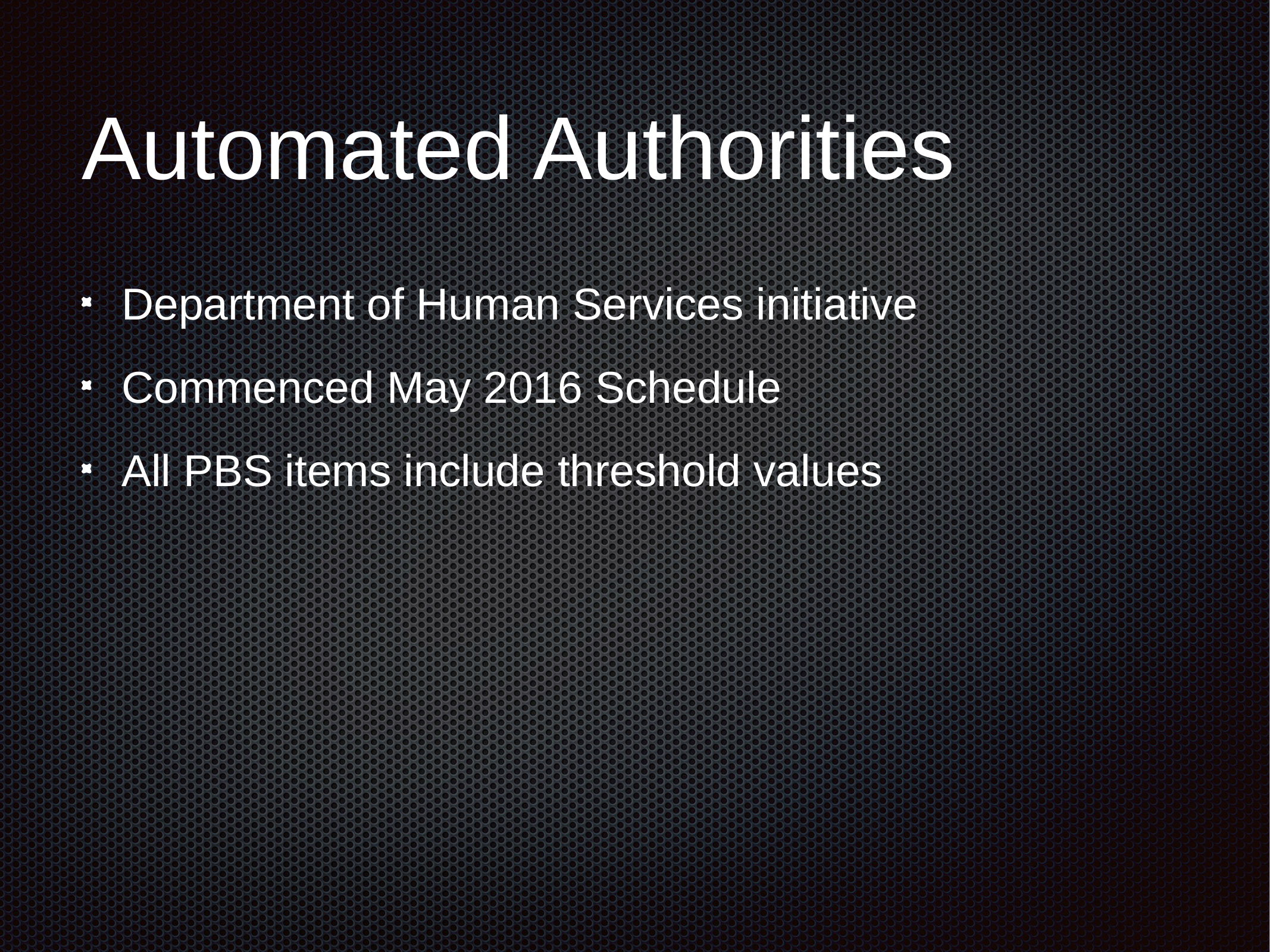

# Automated Authorities
Department of Human Services initiative
Commenced May 2016 Schedule
All PBS items include threshold values